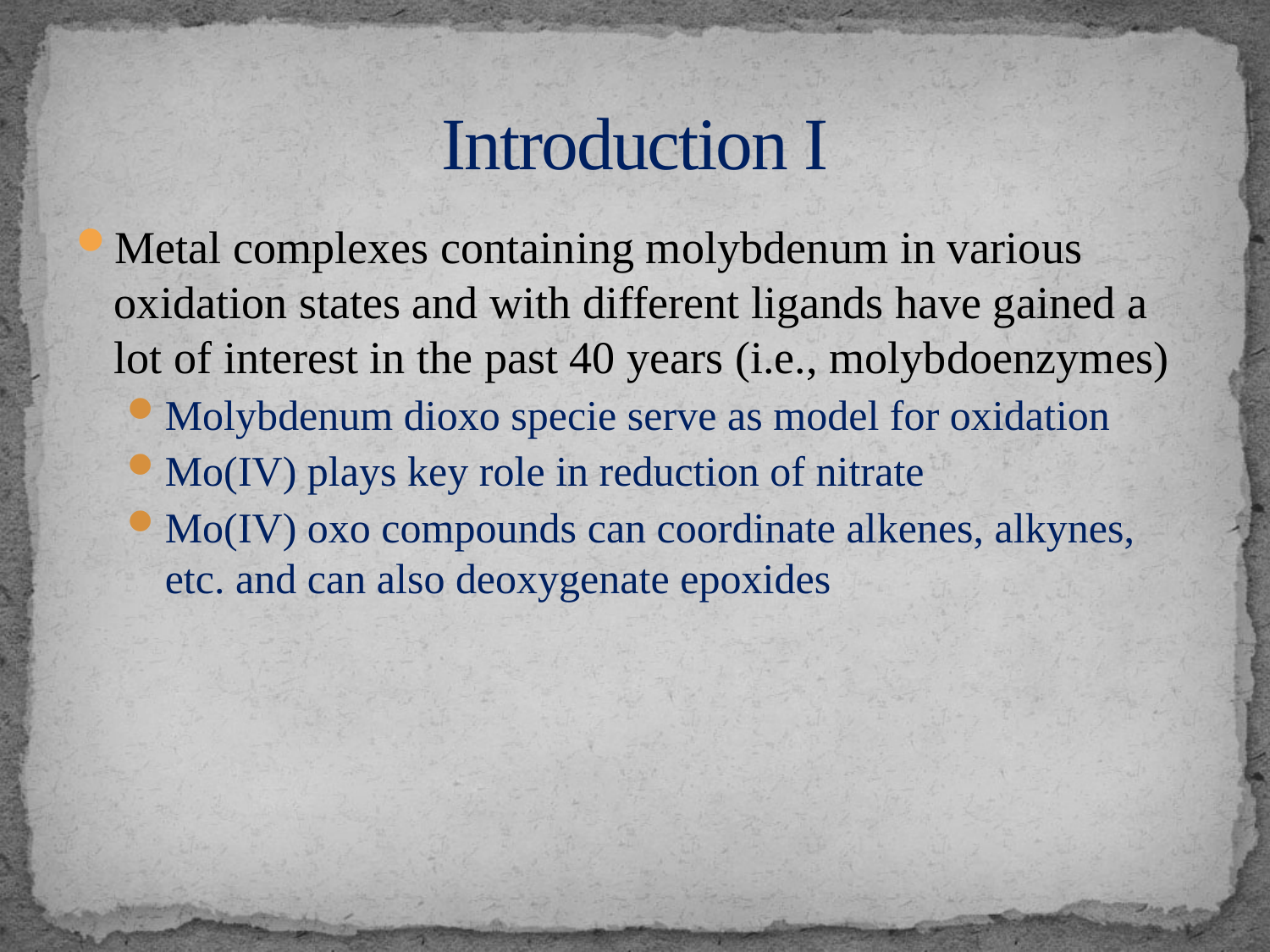

# Introduction I
Metal complexes containing molybdenum in various oxidation states and with different ligands have gained a lot of interest in the past 40 years (i.e., molybdoenzymes)
Molybdenum dioxo specie serve as model for oxidation
Mo(IV) plays key role in reduction of nitrate
Mo(IV) oxo compounds can coordinate alkenes, alkynes, etc. and can also deoxygenate epoxides